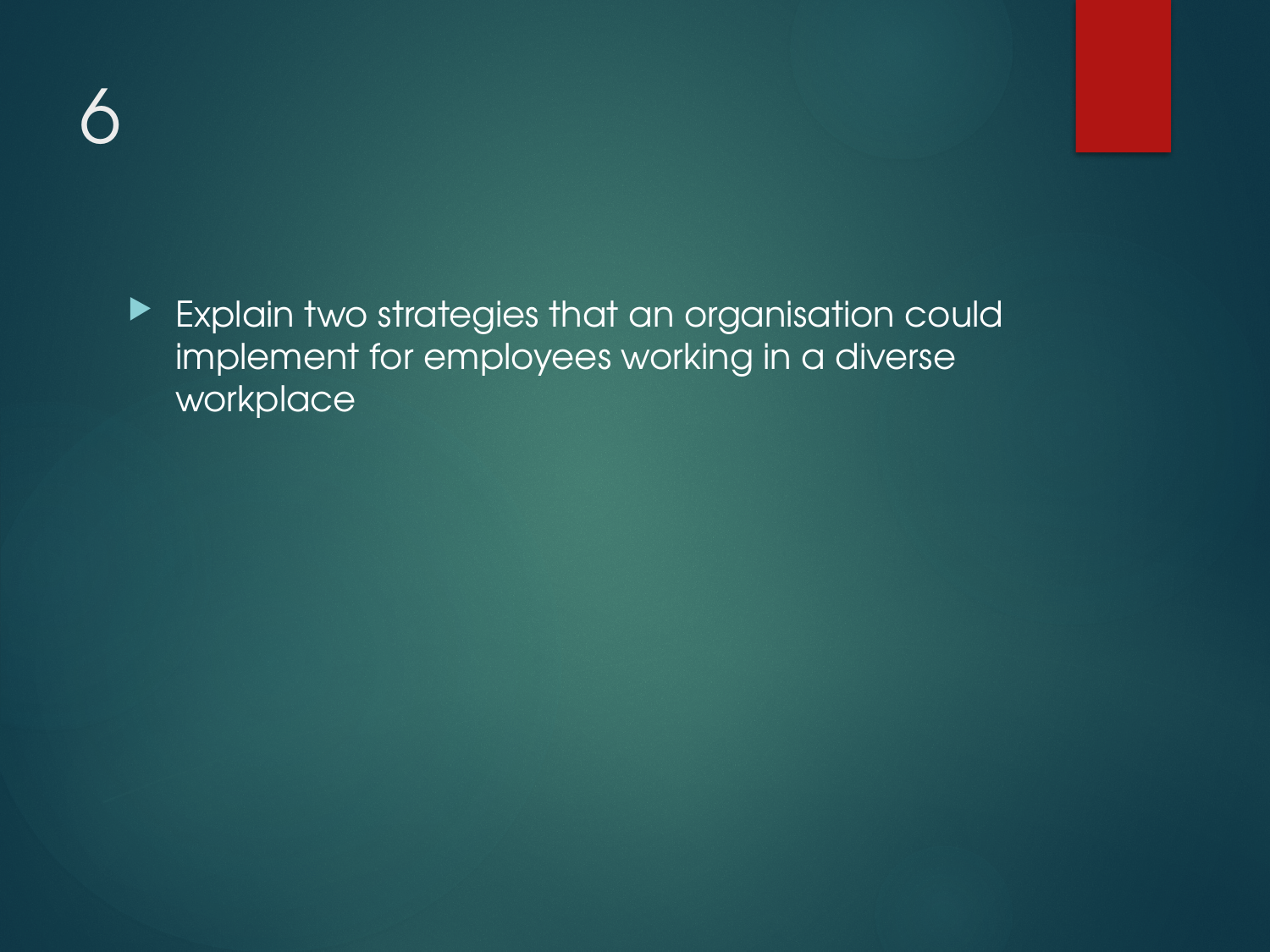

# 6
Explain two strategies that an organisation could implement for employees working in a diverse workplace